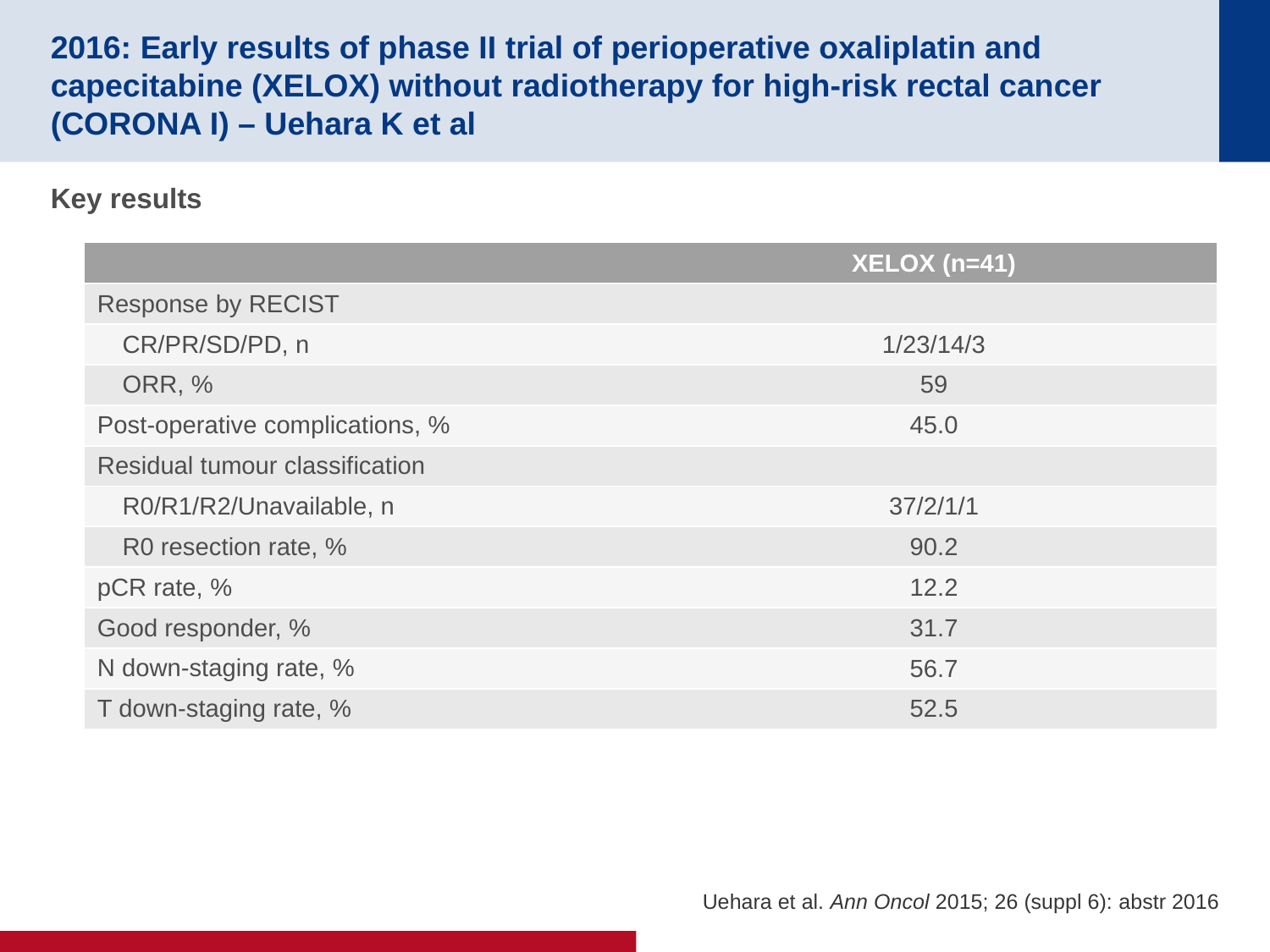

# 2016: Early results of phase II trial of perioperative oxaliplatin and capecitabine (XELOX) without radiotherapy for high-risk rectal cancer (CORONA I) – Uehara K et al
Key results

|  | XELOX (n=41) |
| --- | --- |
| Response by RECIST |  |
| CR/PR/SD/PD, n | 1/23/14/3 |
| ORR, % | 59 |
| Post-operative complications, % | 45.0 |
| Residual tumour classification |  |
| R0/R1/R2/Unavailable, n | 37/2/1/1 |
| R0 resection rate, % | 90.2 |
| pCR rate, % | 12.2 |
| Good responder, % | 31.7 |
| N down-staging rate, % | 56.7 |
| T down-staging rate, % | 52.5 |

Uehara et al. Ann Oncol 2015; 26 (suppl 6): abstr 2016